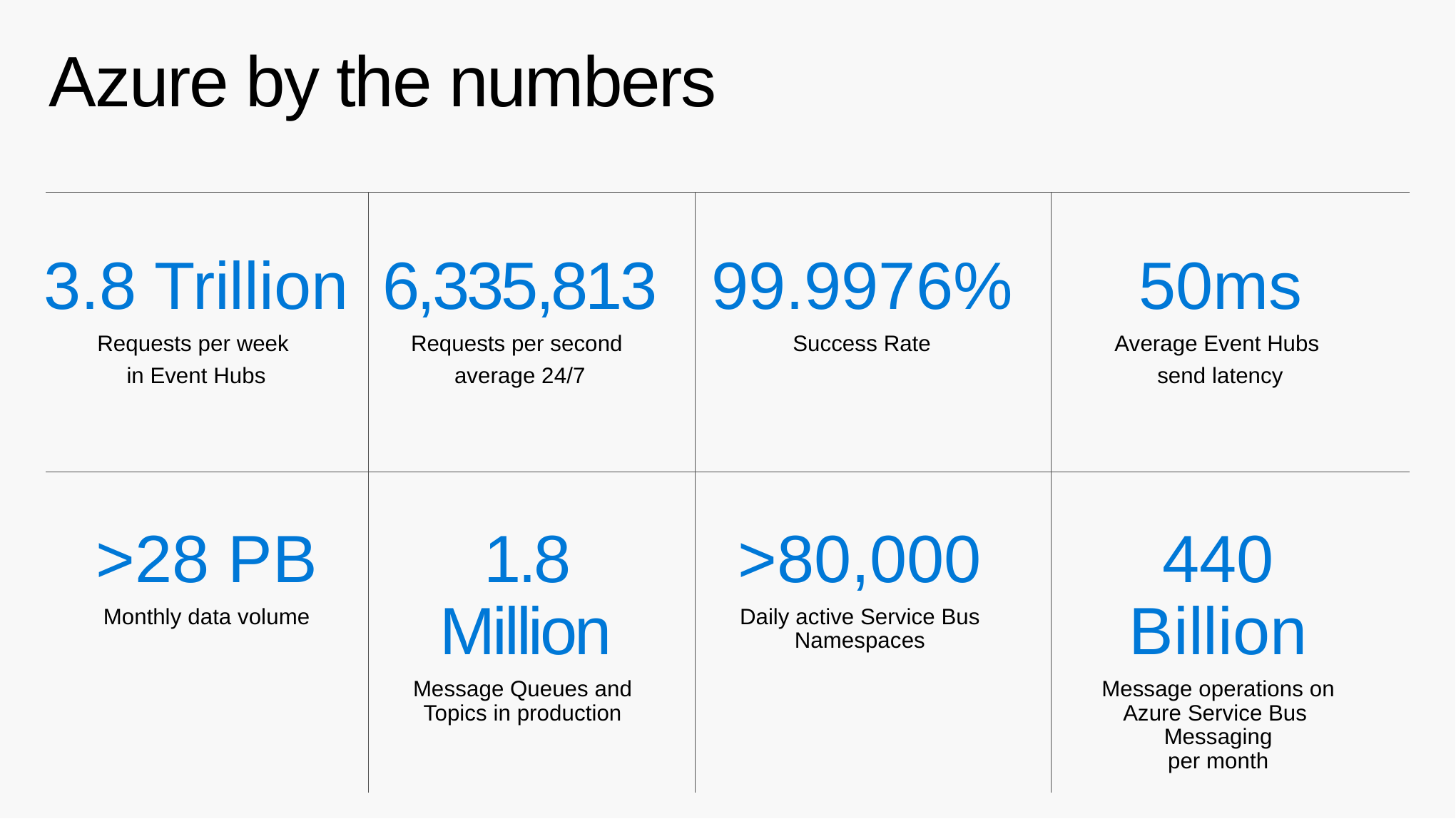

# Azure by the numbers
6,335,813
Requests per second
average 24/7
99.9976%
Success Rate
3.8 Trillion
Requests per week
in Event Hubs
50ms
Average Event Hubs
send latency
>28 PB
Monthly data volume
>80,000
Daily active Service Bus Namespaces
440 Billion
Message operations on
Azure Service Bus
Messaging
per month
1.8 Million
Message Queues and
Topics in production